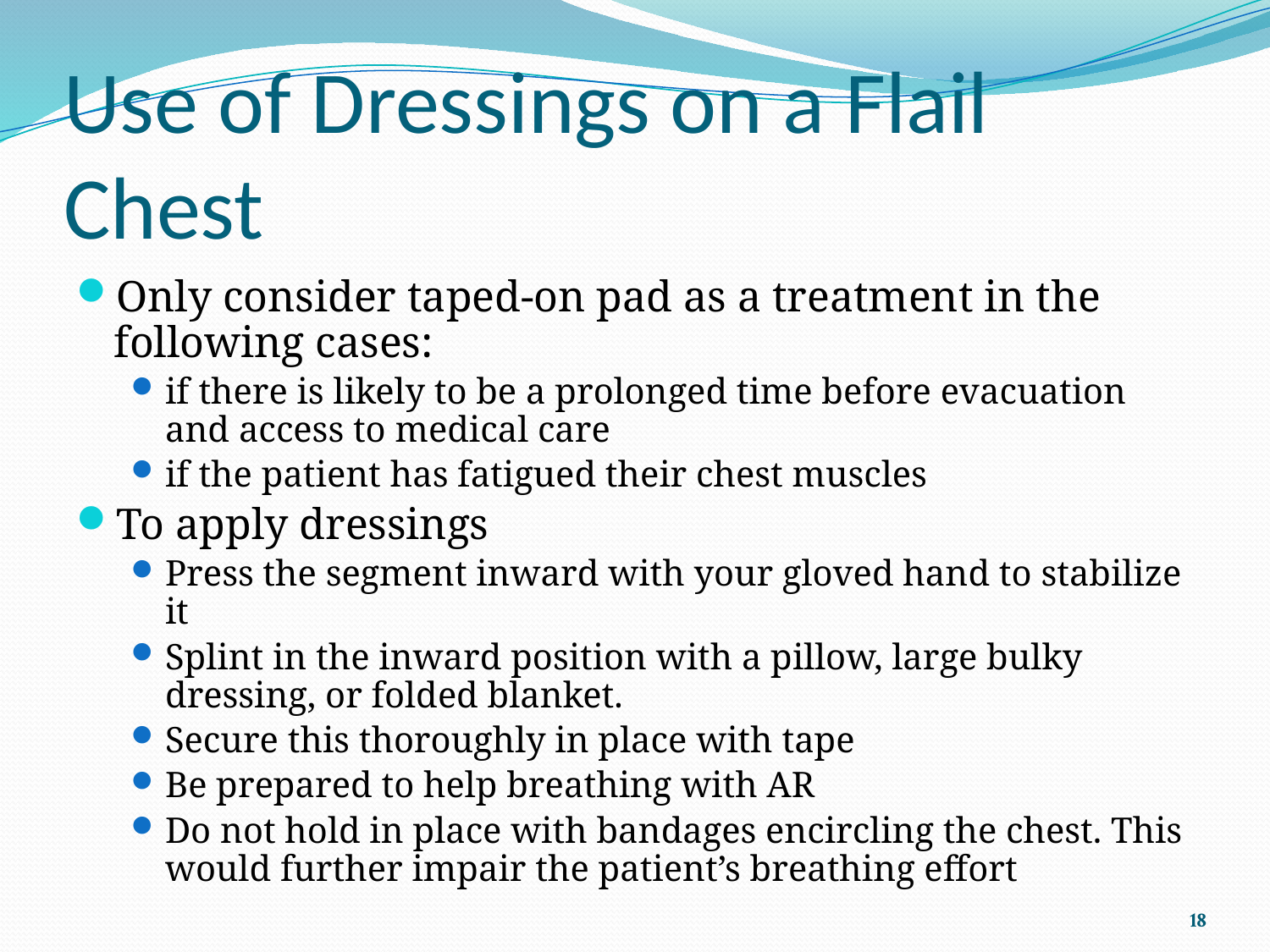

# Use of Dressings on a Flail Chest
Only consider taped-on pad as a treatment in the following cases:
if there is likely to be a prolonged time before evacuation and access to medical care
if the patient has fatigued their chest muscles
To apply dressings
Press the segment inward with your gloved hand to stabilize it
Splint in the inward position with a pillow, large bulky dressing, or folded blanket.
Secure this thoroughly in place with tape
Be prepared to help breathing with AR
Do not hold in place with bandages encircling the chest. This would further impair the patient’s breathing effort
18